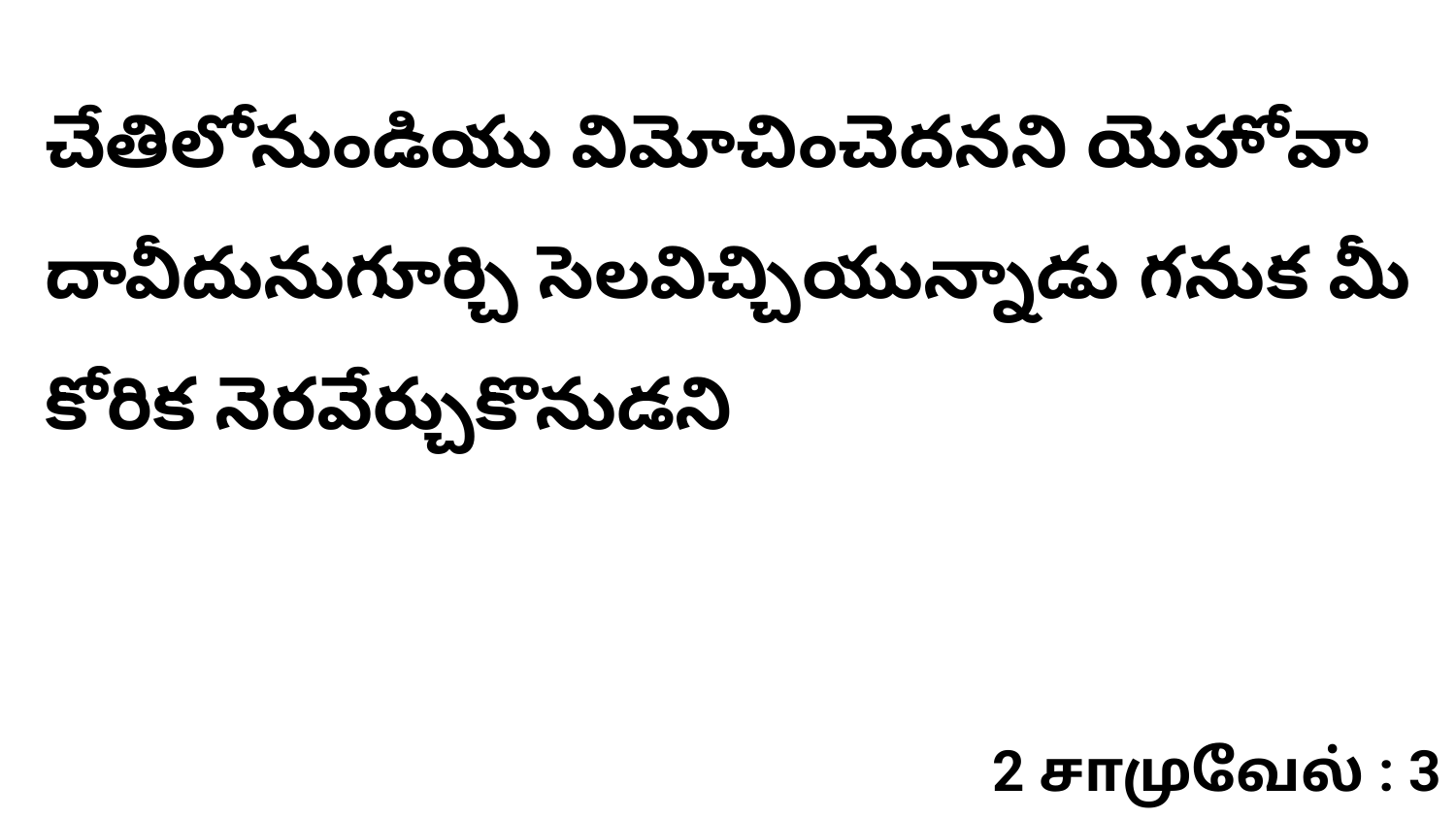

చేతిలోనుండియు విమోచించెదనని యెహోవా దావీదునుగూర్చి సెలవిచ్చియున్నాడు గనుక మీ కోరిక నెరవేర్చుకొనుడని
2 சாமுவேல் : 3